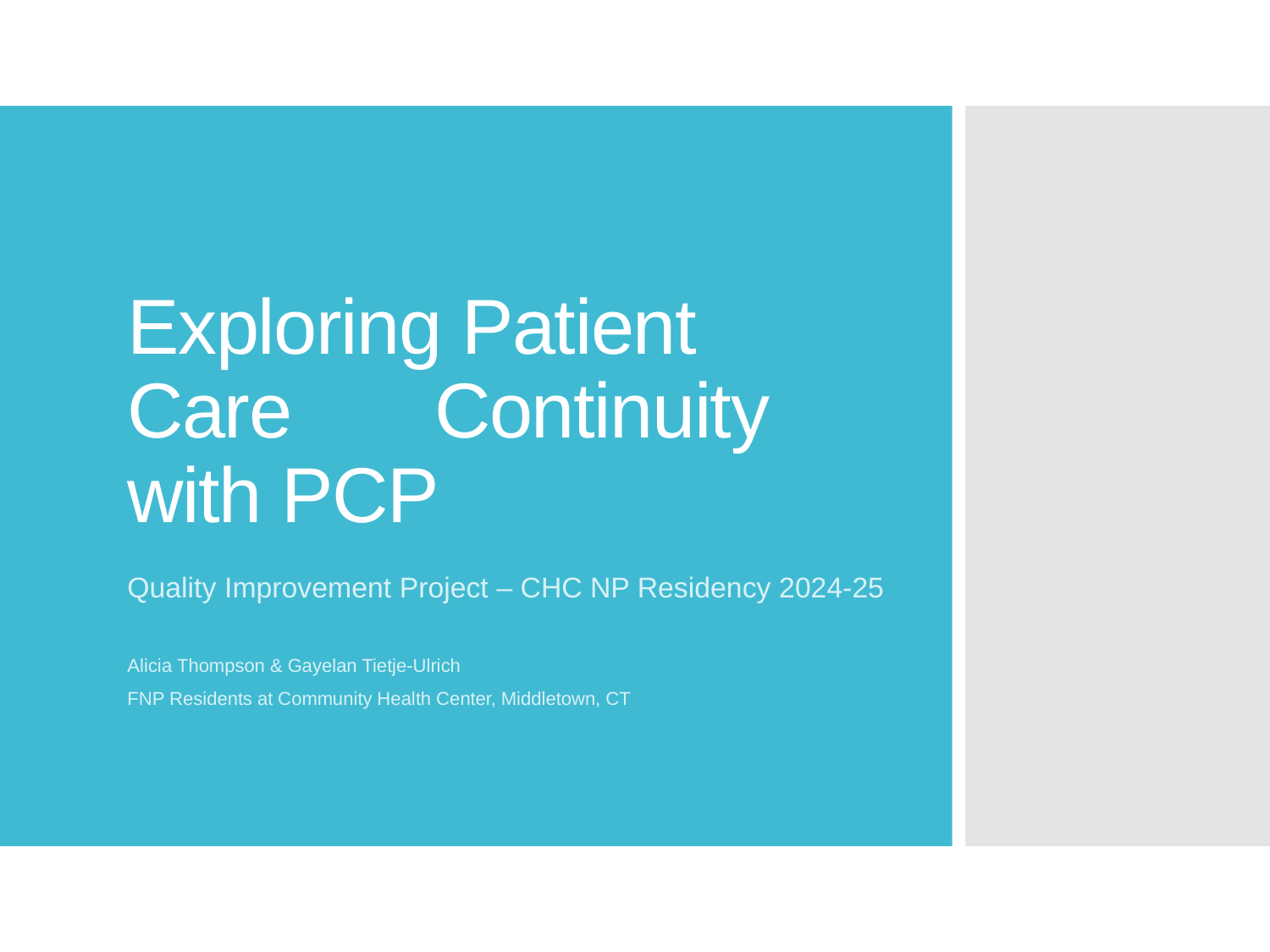

# Exploring Patient Care       Continuity with PCP
Quality Improvement Project – CHC NP Residency 2024-25

Alicia Thompson & Gayelan Tietje-Ulrich
FNP Residents at Community Health Center, Middletown, CT